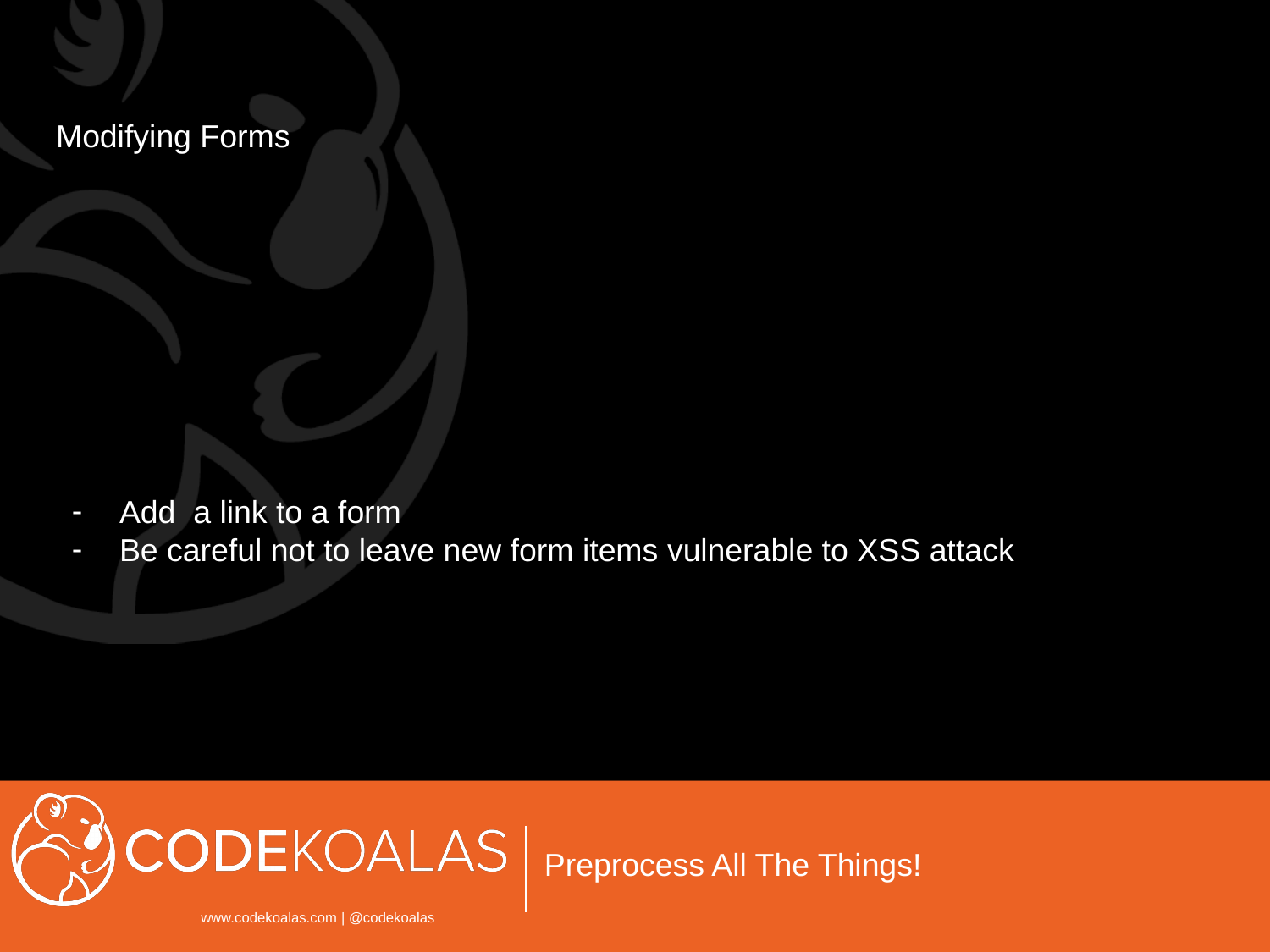

# Modifying Forms
Add  a link to a form
Be careful not to leave new form items vulnerable to XSS attack